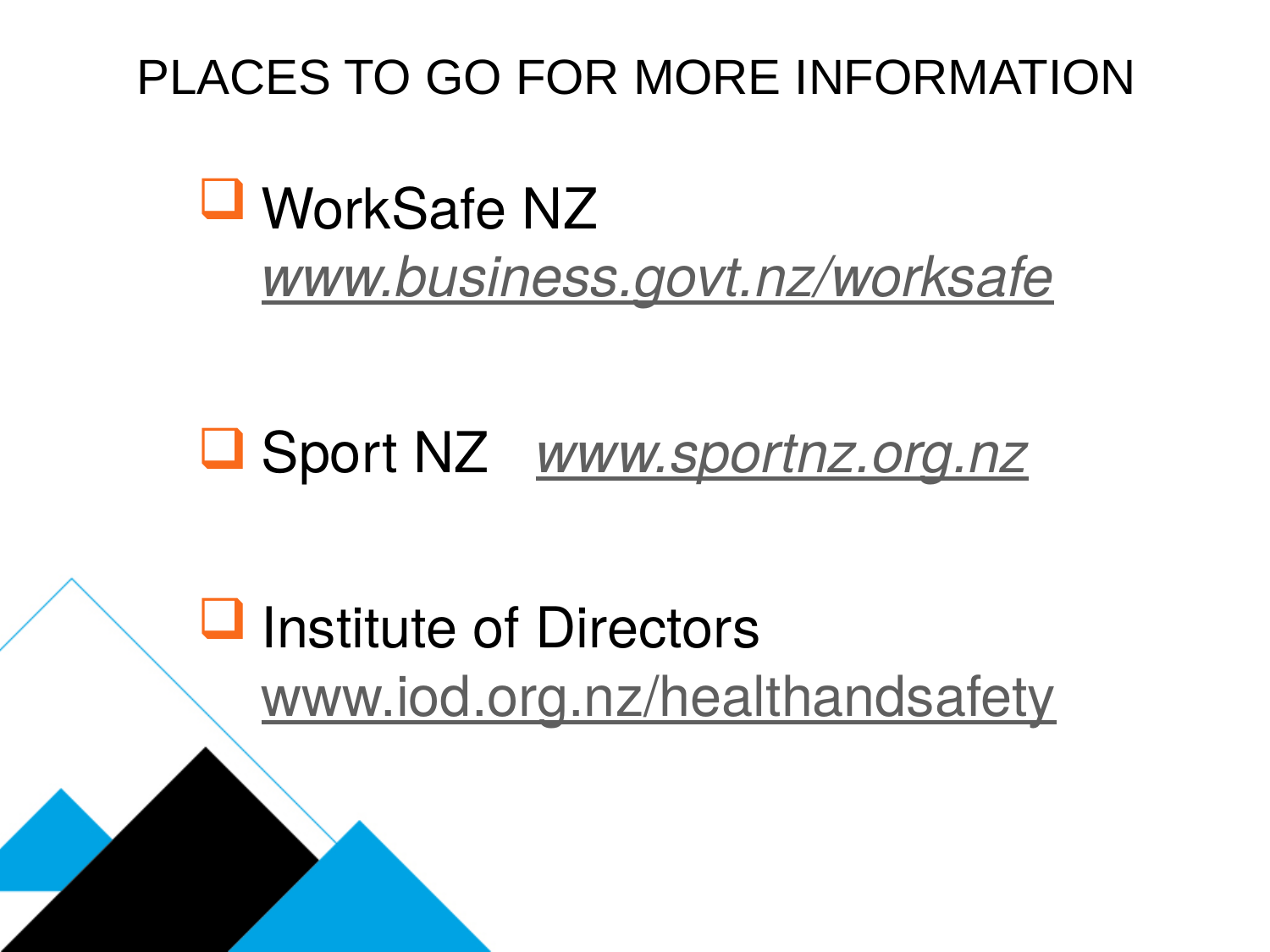

# Places to go for more information
WorkSafe NZ   www.business.govt.nz/worksafe

Sport NZ   www.sportnz.org.nz

Institute of Directors  www.iod.org.nz/healthandsafety